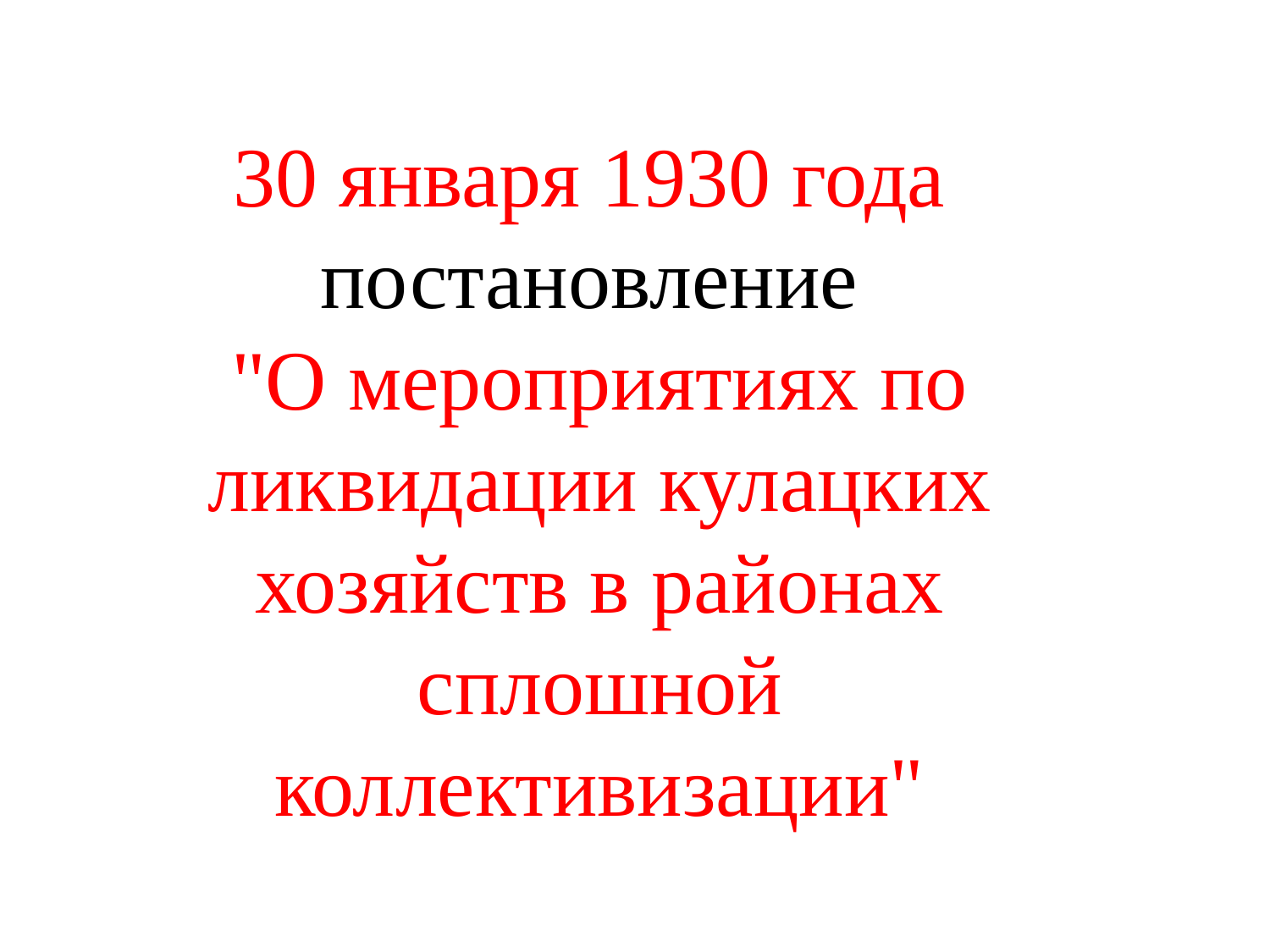

#

30 января 1930 года  постановление
"О мероприятиях по ликвидации кулацких хозяйств в районах сплошной коллективизации"